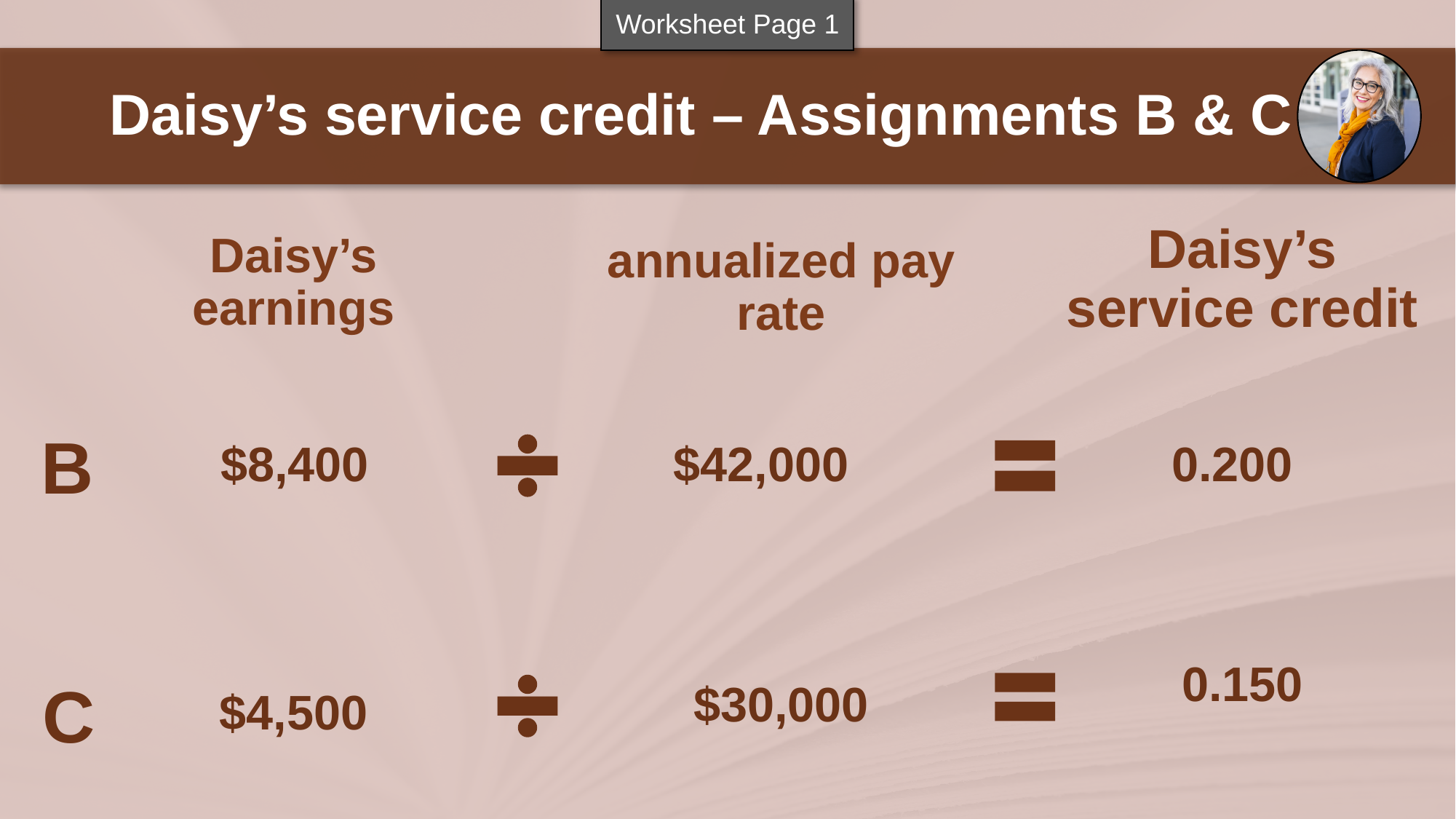

Worksheet Page 1
Daisy’s service credit – Assignments B & C

Daisy’s service credit
Daisy’s earnings
annualized pay rate
$8,400
$4,500
$42,000
$30,000
0.200
0.150
B
C